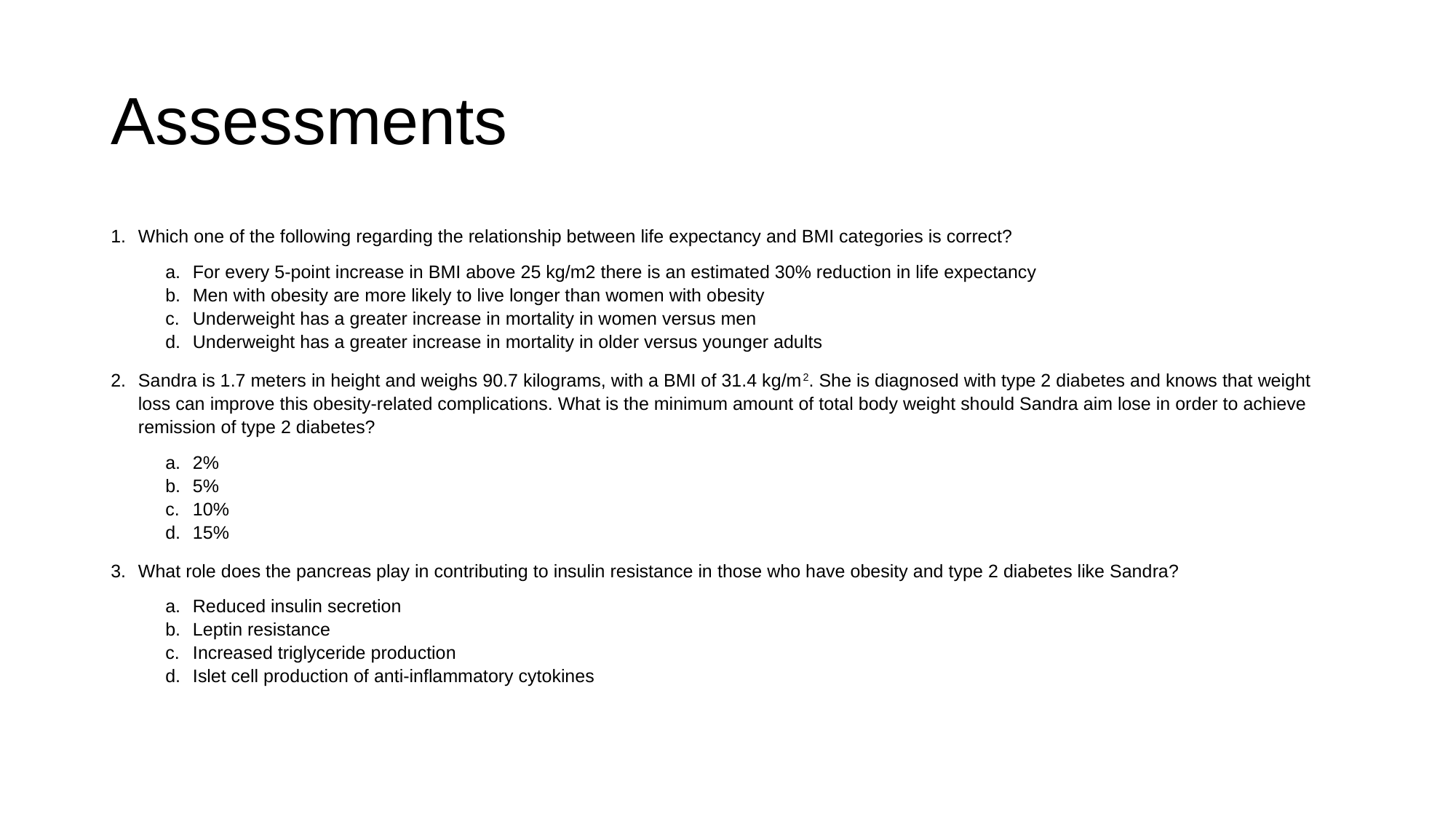

# Assessments
Which one of the following regarding the relationship between life expectancy and BMI categories is correct?
For every 5-point increase in BMI above 25 kg/m2 there is an estimated 30% reduction in life expectancy
Men with obesity are more likely to live longer than women with obesity
Underweight has a greater increase in mortality in women versus men
Underweight has a greater increase in mortality in older versus younger adults
Sandra is 1.7 meters in height and weighs 90.7 kilograms, with a BMI of 31.4 kg/m2. She is diagnosed with type 2 diabetes and knows that weight
loss can improve this obesity-related complications. What is the minimum amount of total body weight should Sandra aim lose in order to achieve remission of type 2 diabetes?
2%
5%
10%
15%
What role does the pancreas play in contributing to insulin resistance in those who have obesity and type 2 diabetes like Sandra?
Reduced insulin secretion
Leptin resistance
Increased triglyceride production
Islet cell production of anti-inflammatory cytokines